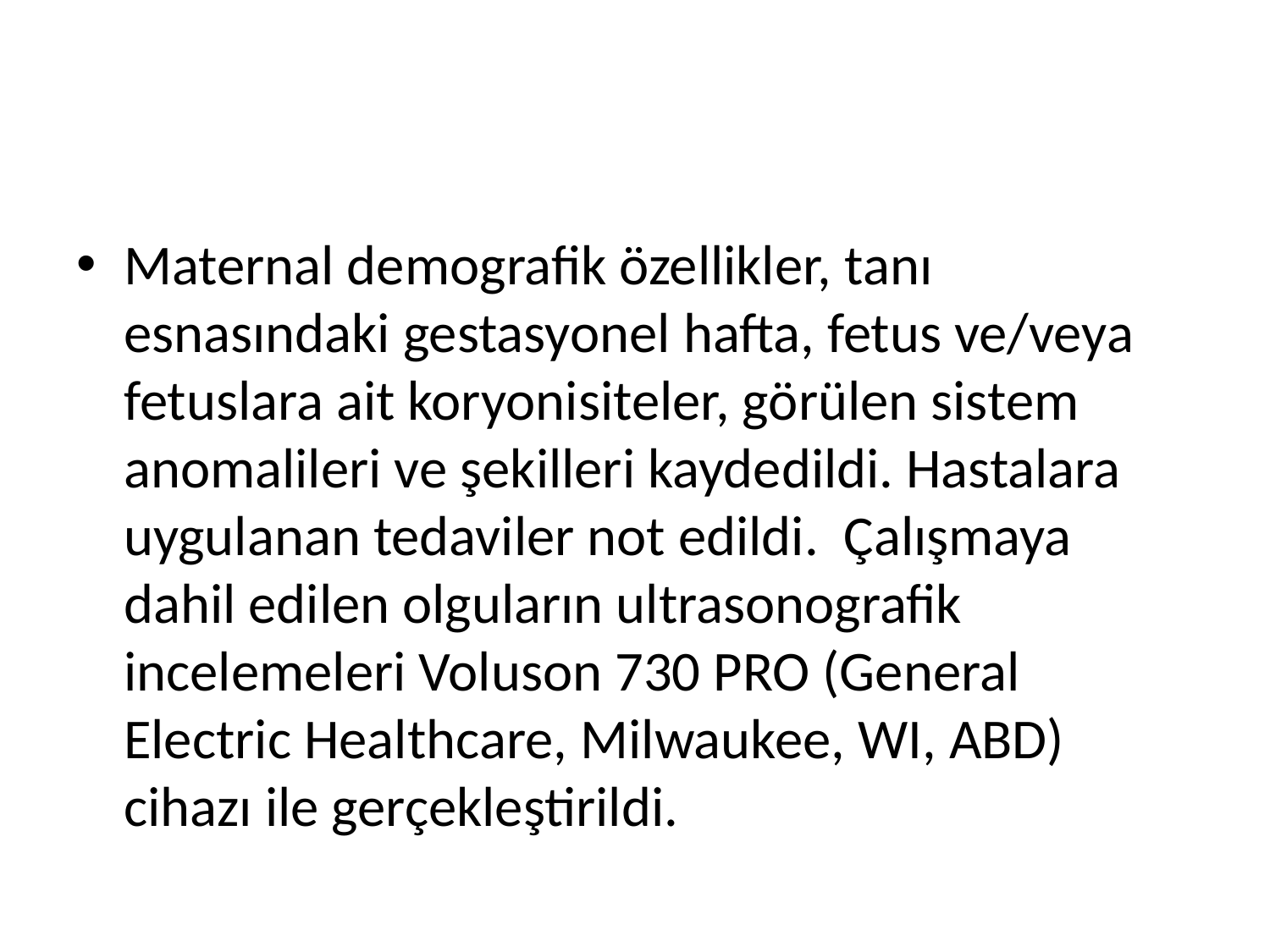

#
Maternal demografik özellikler, tanı esnasındaki gestasyonel hafta, fetus ve/veya fetuslara ait koryonisiteler, görülen sistem anomalileri ve şekilleri kaydedildi. Hastalara uygulanan tedaviler not edildi.  Çalışmaya dahil edilen olguların ultrasonografik incelemeleri Voluson 730 PRO (General Electric Healthcare, Milwaukee, WI, ABD) cihazı ile gerçekleştirildi.